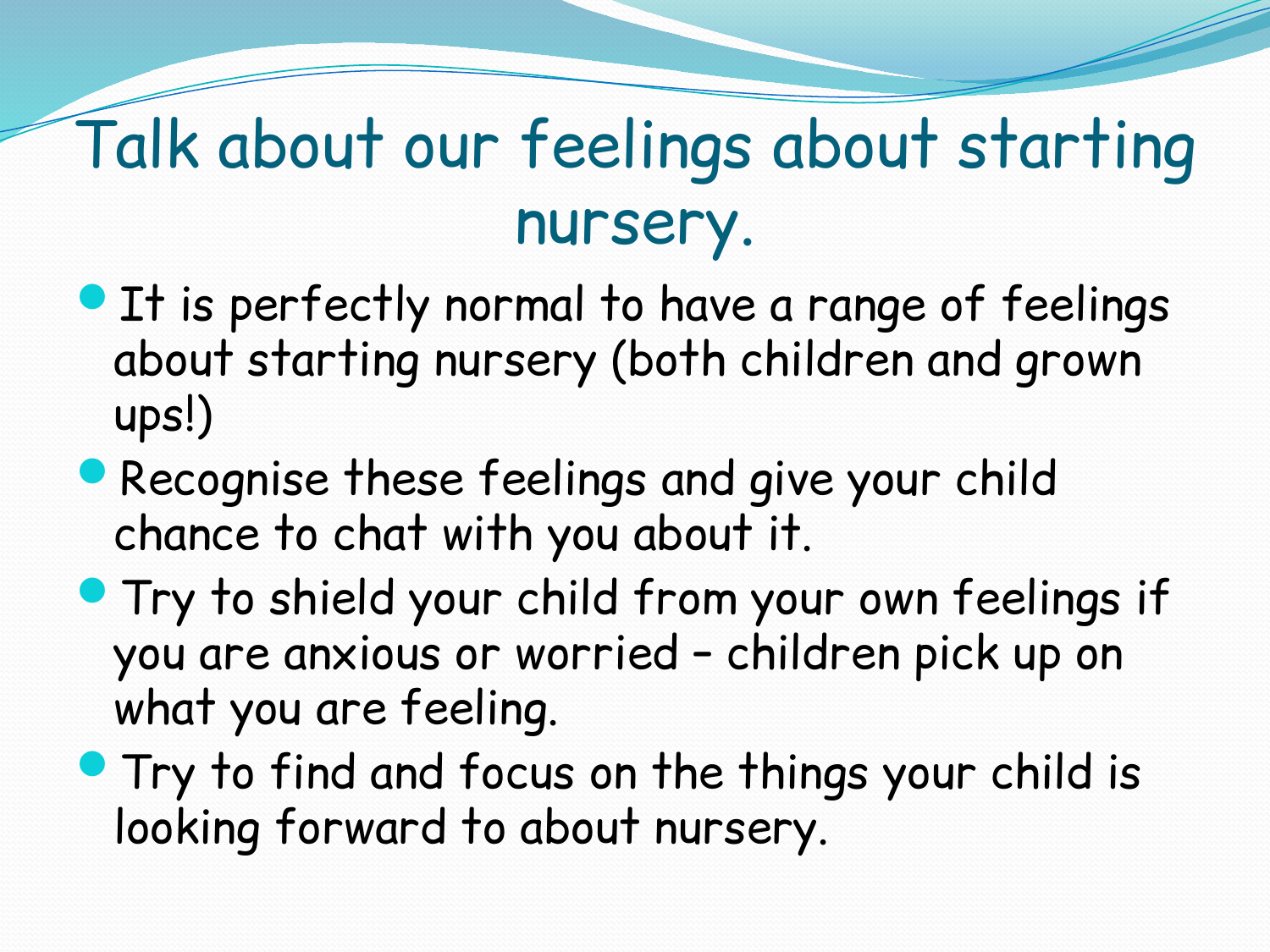

# Talk about our feelings about starting nursery.
It is perfectly normal to have a range of feelings about starting nursery (both children and grown ups!)
Recognise these feelings and give your child chance to chat with you about it.
Try to shield your child from your own feelings if you are anxious or worried – children pick up on what you are feeling.
Try to find and focus on the things your child is looking forward to about nursery.